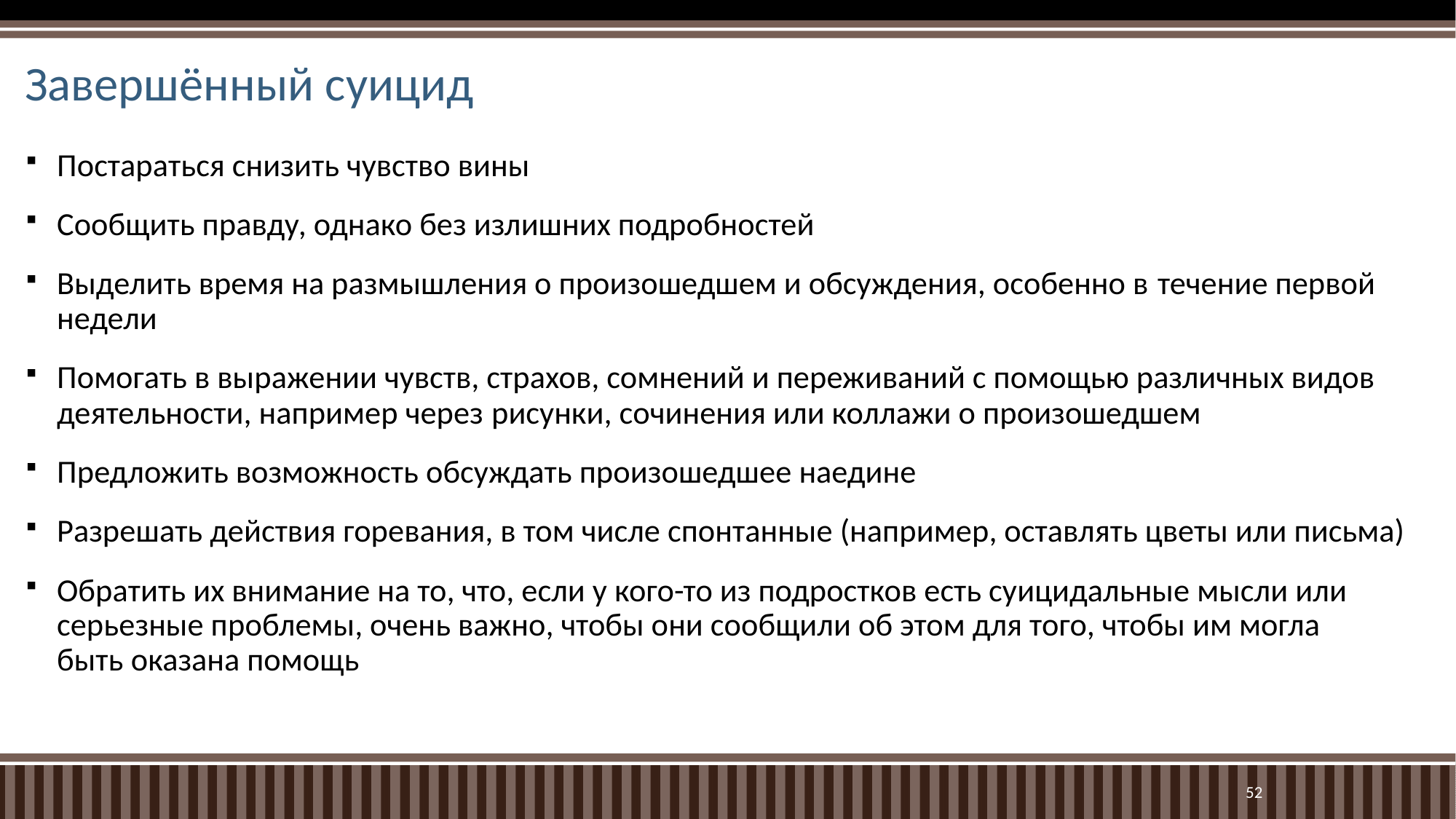

# Завершённый суицид
Постараться снизить чувство вины
Сообщить правду, однако без излишних подробностей
Выделить время на размышления о произошедшем и обсуждения, особенно в течение первой недели
Помогать в выражении чувств, страхов, сомнений и переживаний с помощью различных видов деятельности, например через рисунки, сочинения или коллажи о произошедшем
Предложить возможность обсуждать произошедшее наедине
Разрешать действия горевания, в том числе спонтанные (например, оставлять цветы или письма)
Обратить их внимание на то, что, если у кого-то из подростков есть суицидальные мысли или серьезные проблемы, очень важно, чтобы они сообщили об этом для того, чтобы им могла быть оказана помощь
52